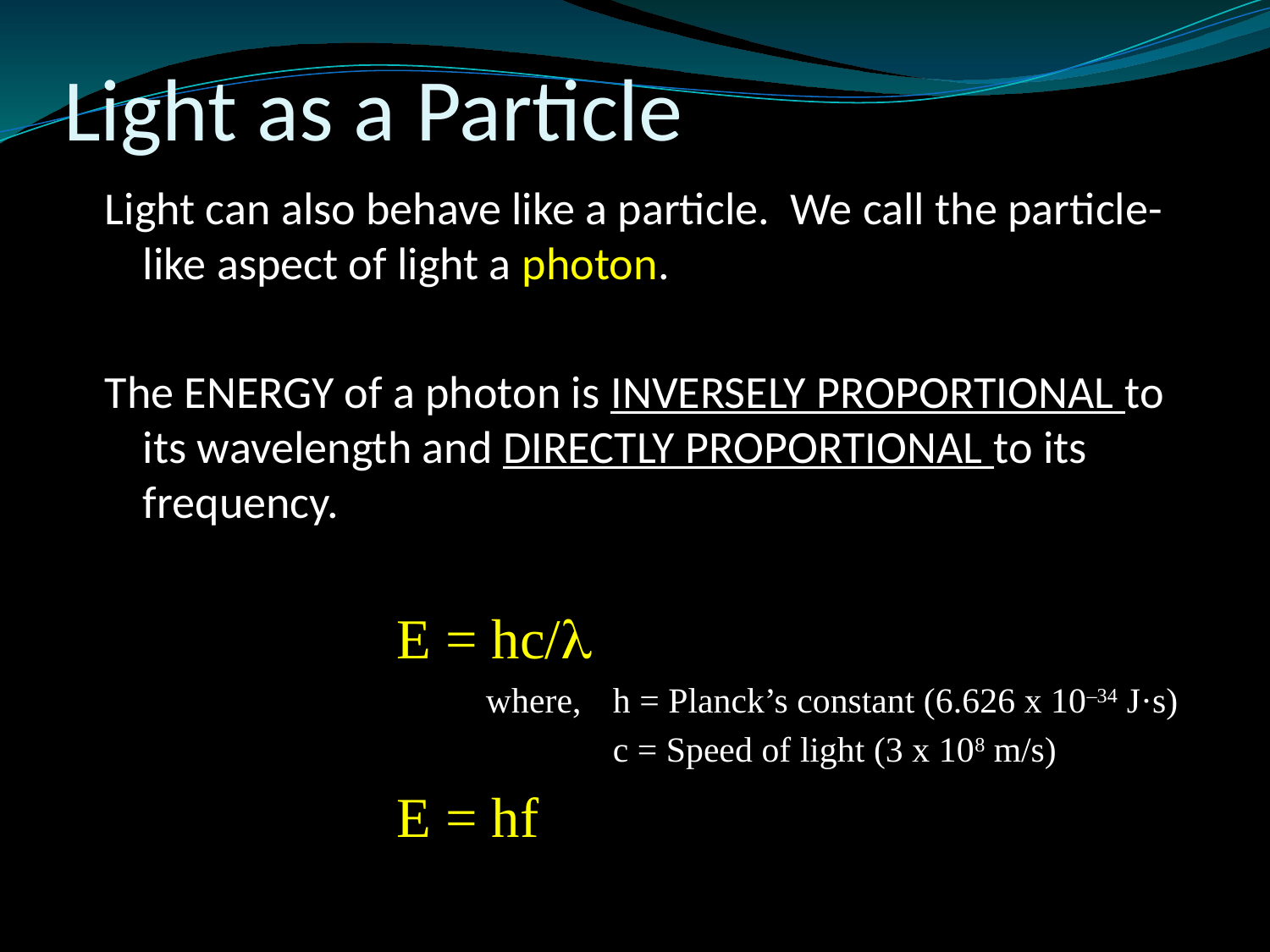

# Light as a Particle
Light can also behave like a particle.  We call the particle-like aspect of light a photon.

The ENERGY of a photon is INVERSELY PROPORTIONAL to its wavelength and DIRECTLY PROPORTIONAL to its frequency.

			E = hc/λ
			where, 	h = Planck’s constant (6.626 x 10–34 J·s)
				c = Speed of light (3 x 108 m/s)
			E = hf